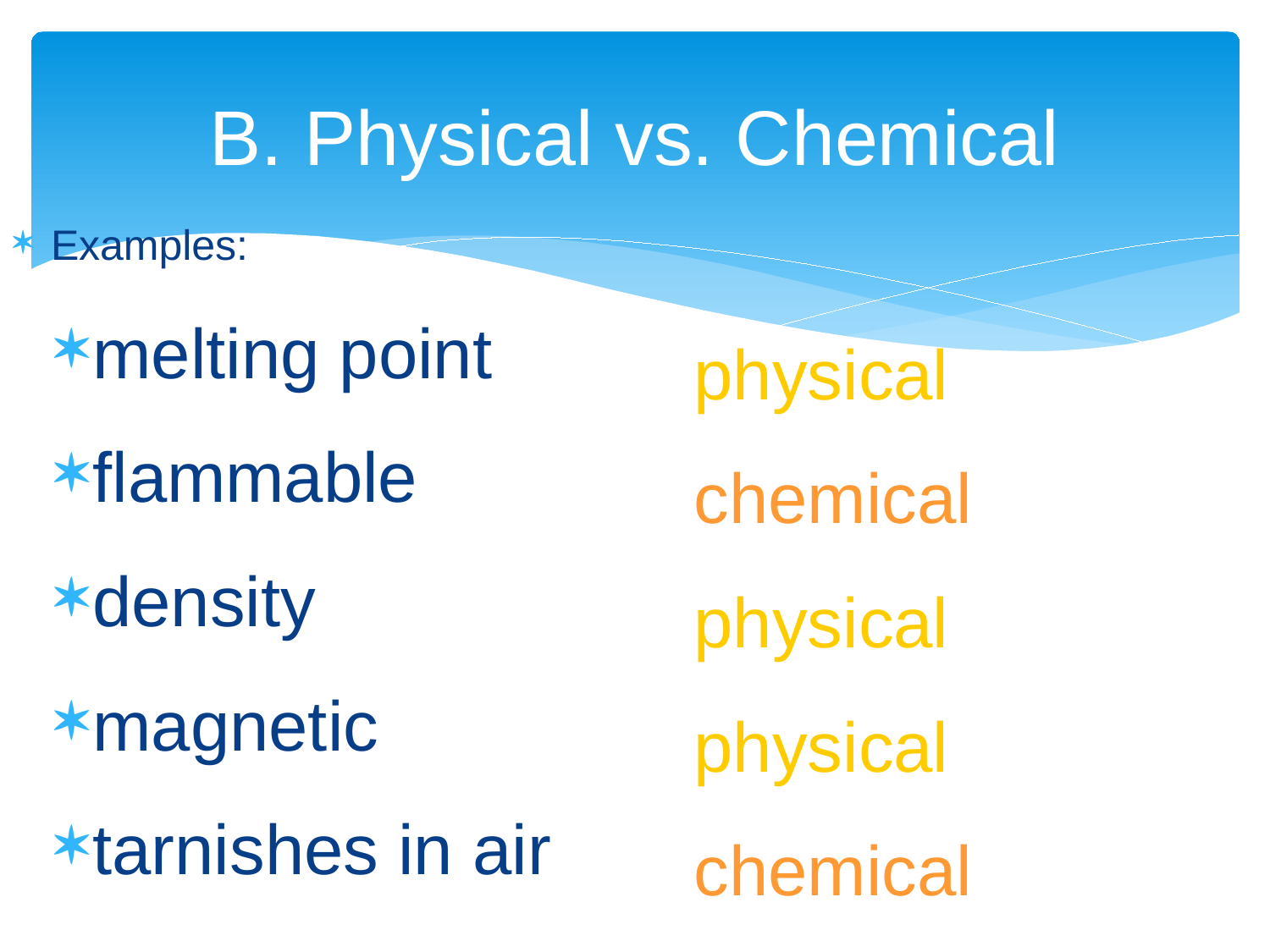

# B. Physical vs. Chemical
Examples:
melting point
flammable
density
magnetic
tarnishes in air

physical
chemical
physical
physical
chemical